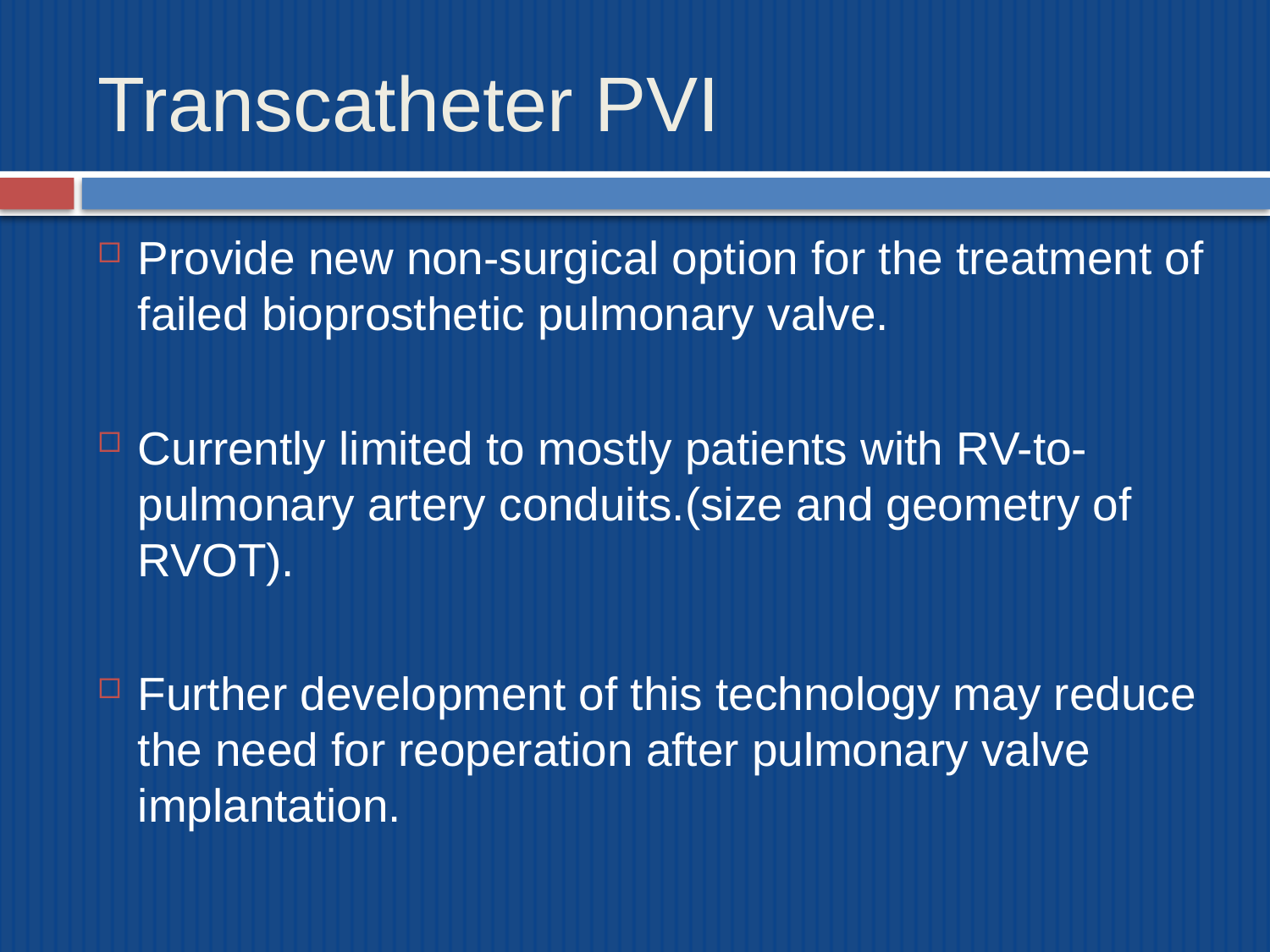

# Transcatheter PVI
Provide new non-surgical option for the treatment of failed bioprosthetic pulmonary valve.

Currently limited to mostly patients with RV-to-pulmonary artery conduits.(size and geometry of RVOT).

Further development of this technology may reduce the need for reoperation after pulmonary valve implantation.